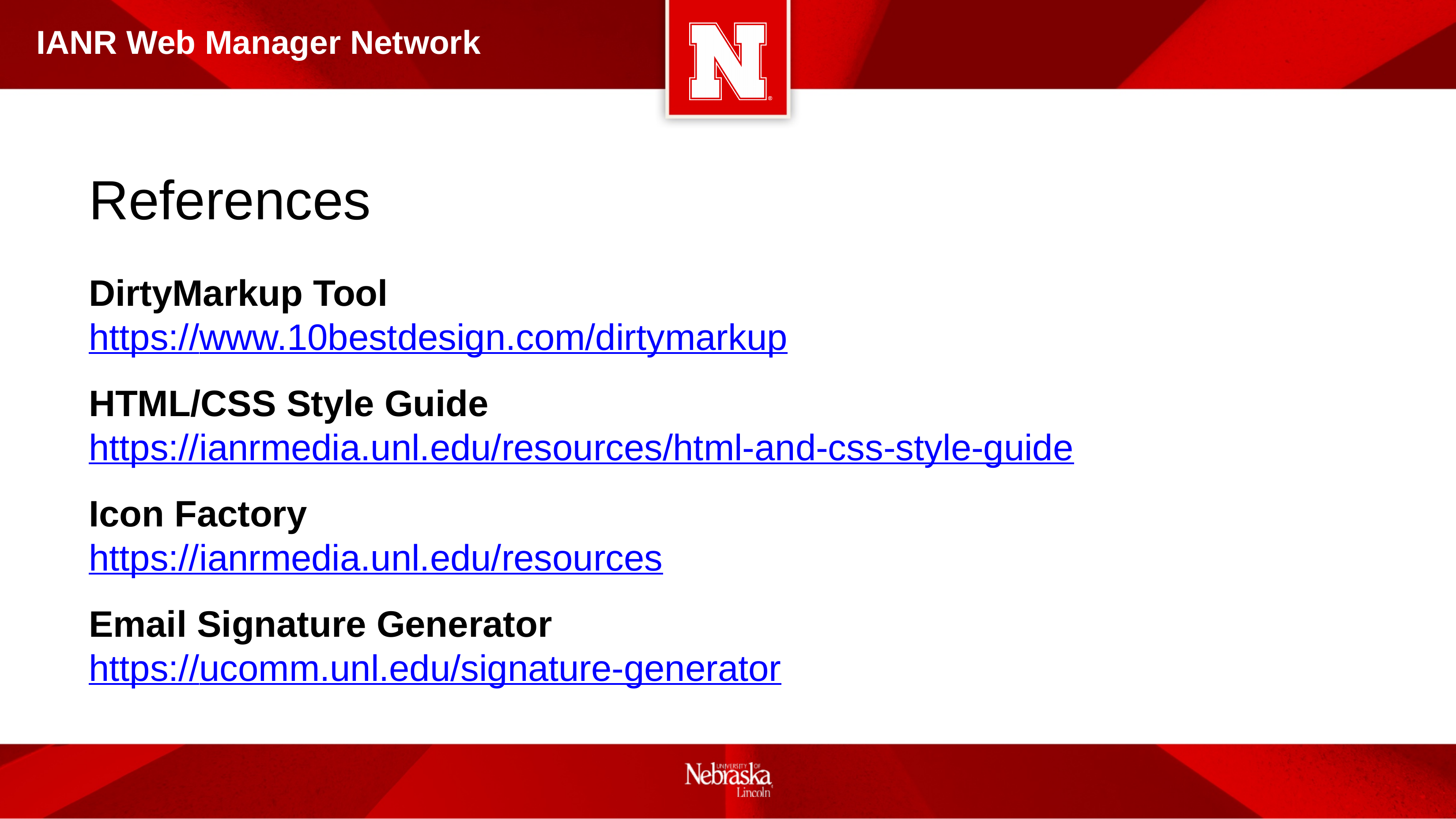

References

DirtyMarkup Tool
https://www.10bestdesign.com/dirtymarkup
HTML/CSS Style Guide
https://ianrmedia.unl.edu/resources/html-and-css-style-guide
Icon Factory
https://ianrmedia.unl.edu/resources
Email Signature Generator
https://ucomm.unl.edu/signature-generator